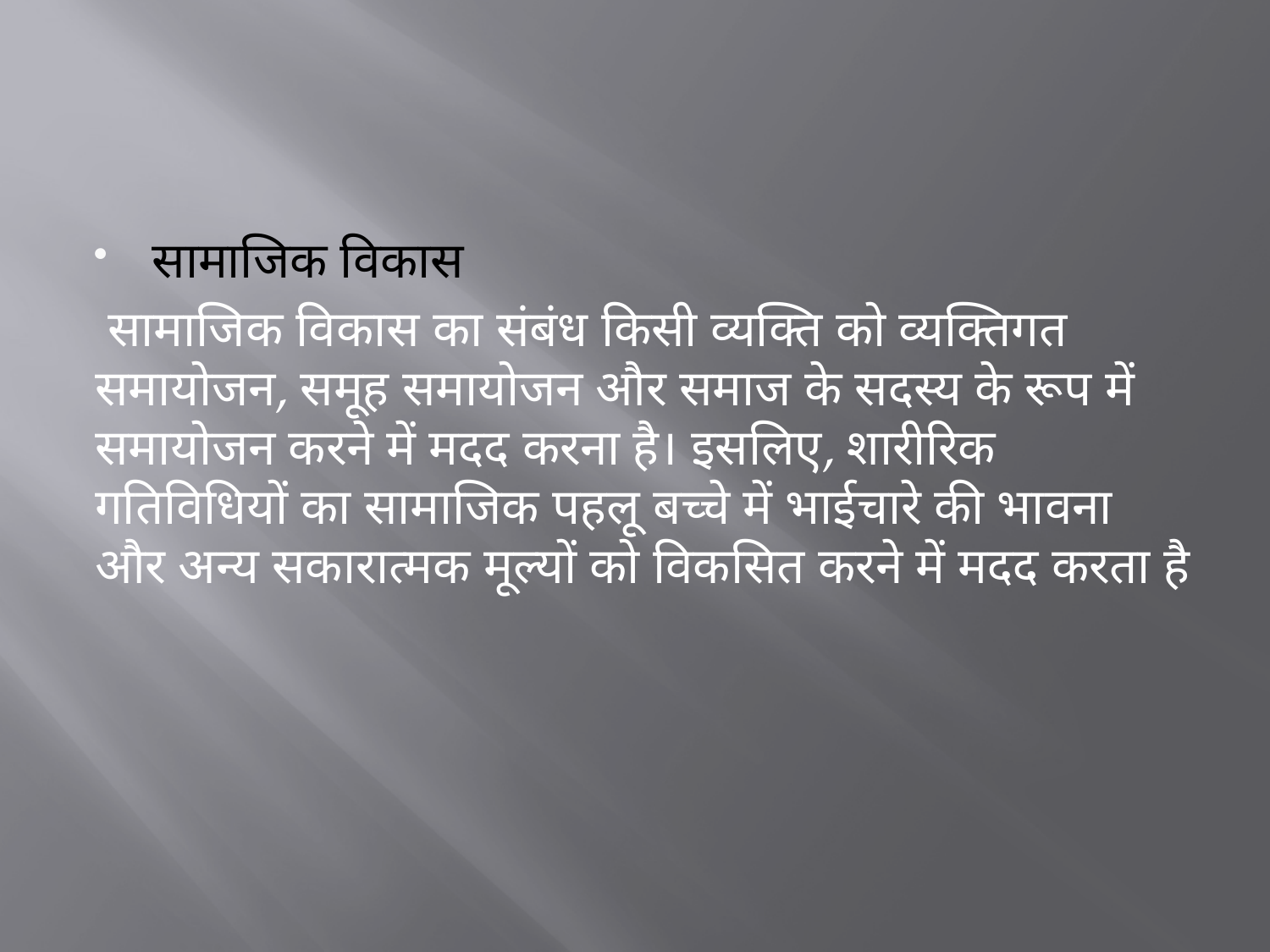

#
सामाजिक विकास
 सामाजिक विकास का संबंध किसी व्यक्ति को व्यक्तिगत समायोजन, समूह समायोजन और समाज के सदस्य के रूप में समायोजन करने में मदद करना है। इसलिए, शारीरिक गतिविधियों का सामाजिक पहलू बच्चे में भाईचारे की भावना और अन्य सकारात्मक मूल्यों को विकसित करने में मदद करता है